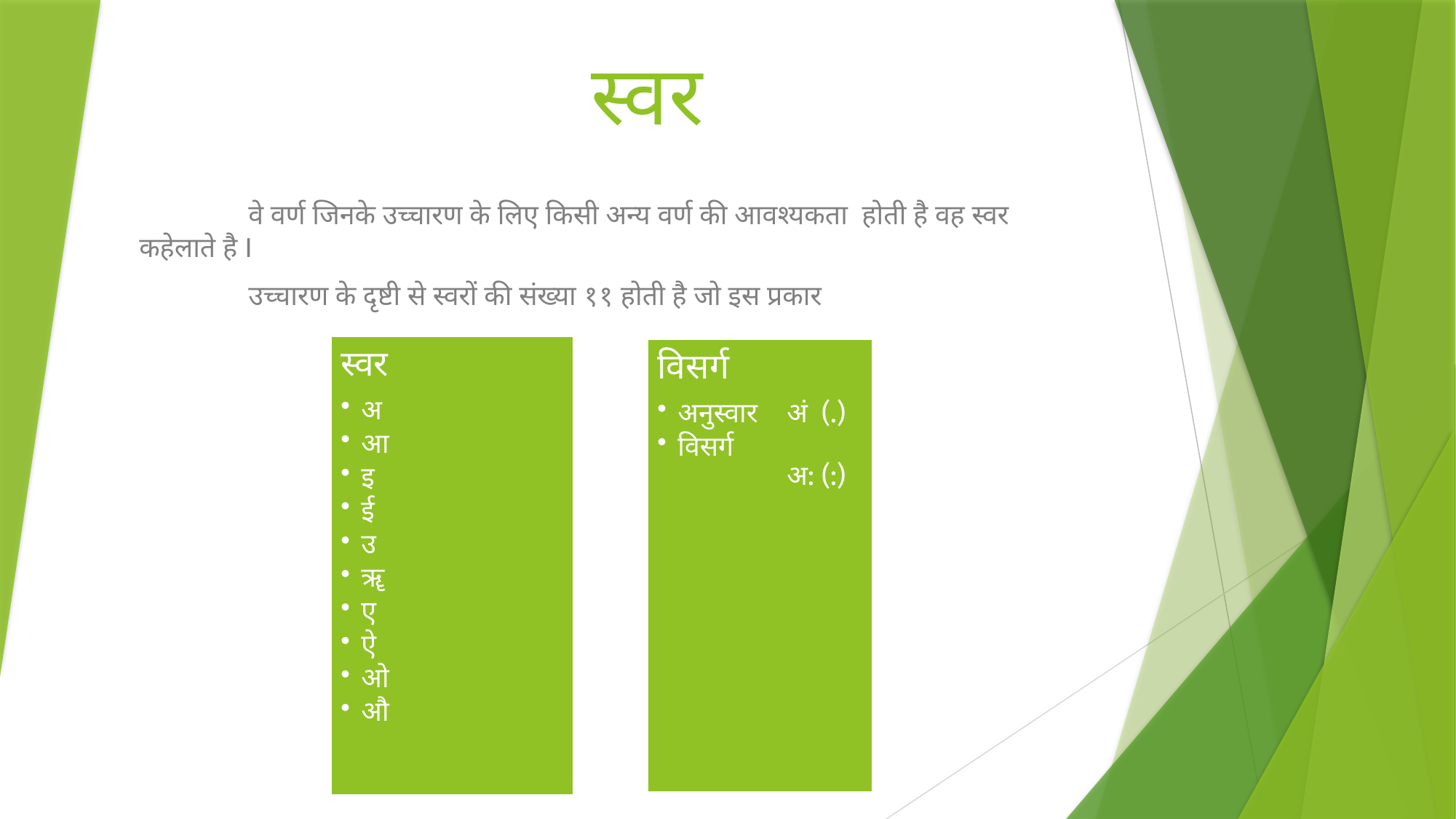

# स्वर
	वे वर्ण जिनके उच्चारण के लिए किसी अन्य वर्ण की आवश्यकता  होती है वह स्वर कहेलाते है I
	उच्चारण के दृष्टी से स्वरों की संख्या ११ होती है जो इस प्रकार

स्वर
अ
आ
इ
ई
उ
ॠ
ए
ऐ
ओ
औ
विसर्ग
अनुस्वार	अं  (.)
विसर्ग 		अ: (:)